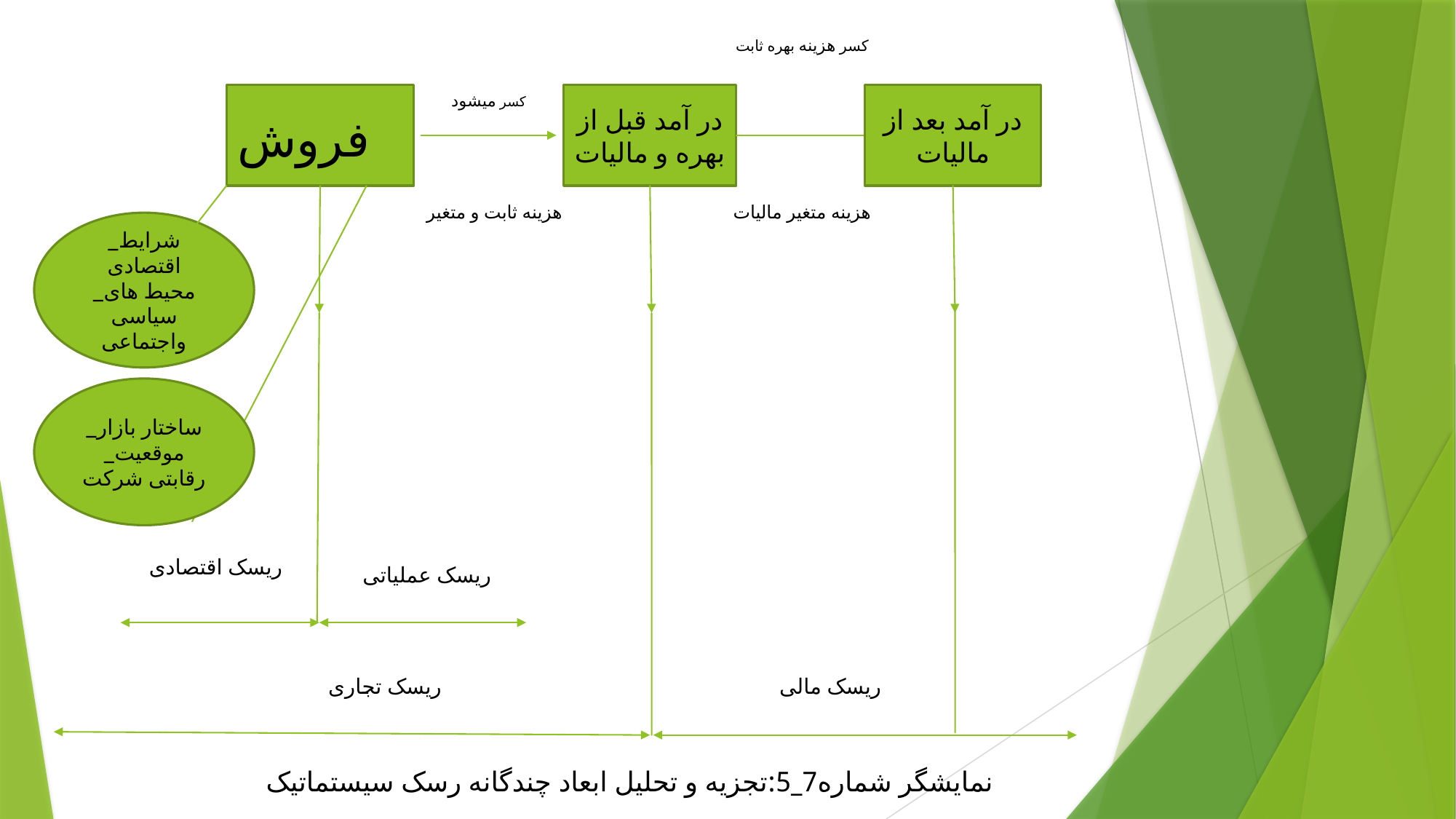

کسر هزینه بهره ثابت
فروش
کسر میشود
در آمد قبل از بهره و مالیات
در آمد بعد از مالیات

هزینه ثابت و متغیر
هزینه متغیر مالیات
_شرایط اقتصادی
_محیط های سیاسی واجتماعی

_ساختار بازار
_موقعیت رقابتی شرکت
ریسک اقتصادی
ریسک عملیاتی
ریسک تجاری
ریسک مالی
نمایشگر شماره7_5:تجزیه و تحلیل ابعاد چندگانه رسک سیستماتیک